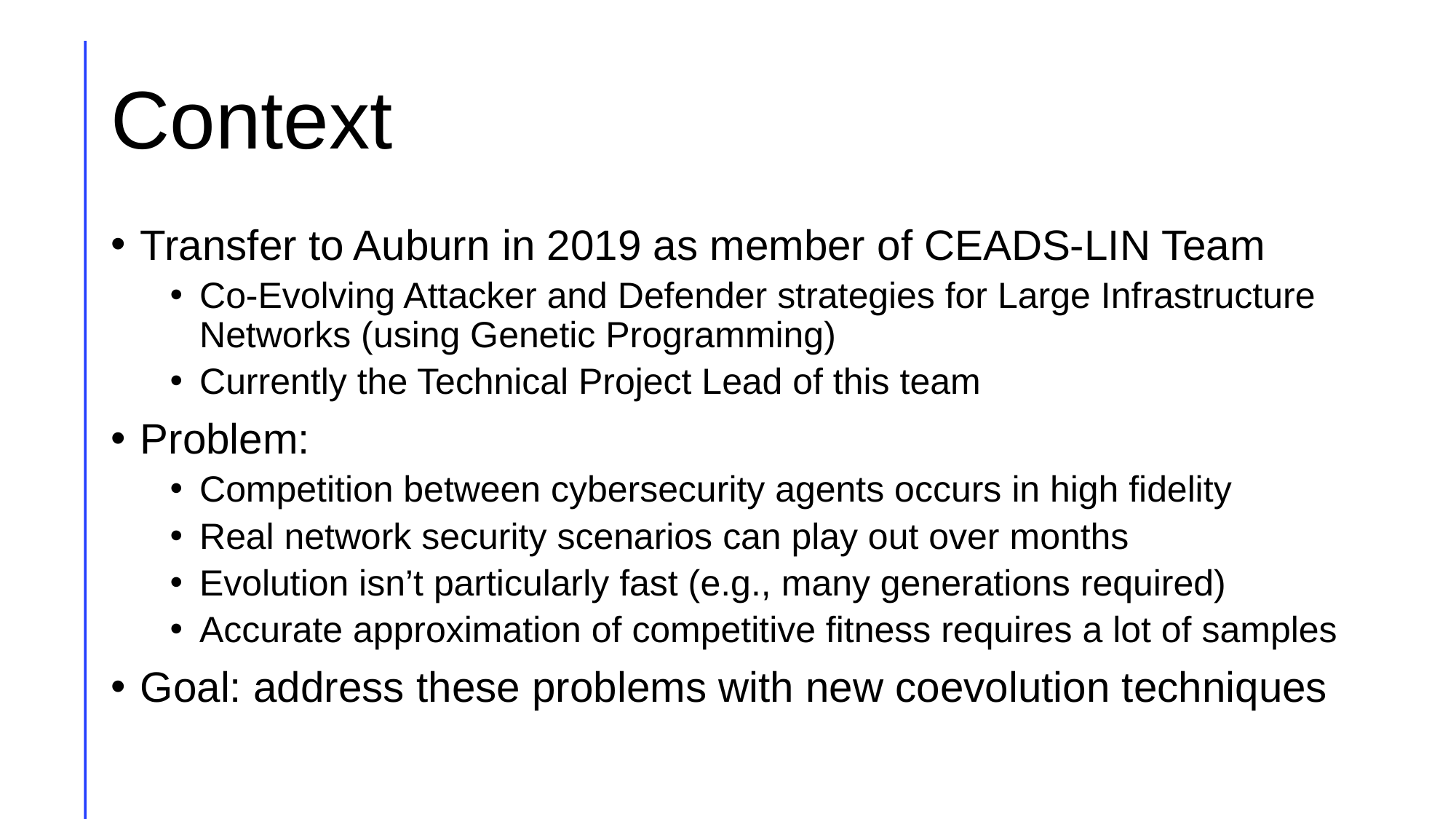

# Context
Transfer to Auburn in 2019 as member of CEADS-LIN Team
Co-Evolving Attacker and Defender strategies for Large Infrastructure Networks (using Genetic Programming)
Currently the Technical Project Lead of this team
Problem:
Competition between cybersecurity agents occurs in high fidelity
Real network security scenarios can play out over months
Evolution isn’t particularly fast (e.g., many generations required)
Accurate approximation of competitive fitness requires a lot of samples
Goal: address these problems with new coevolution techniques